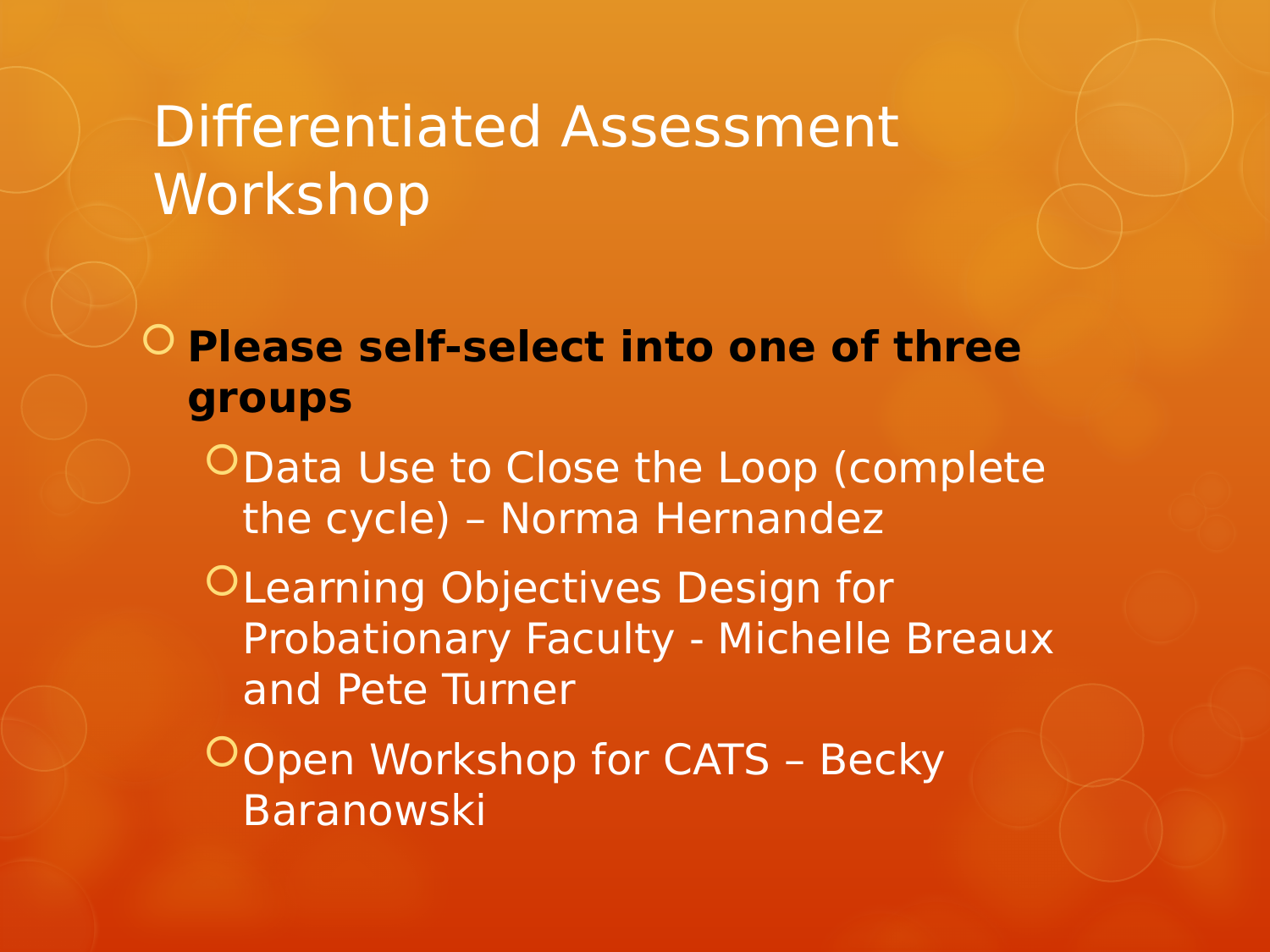

# Differentiated Assessment Workshop
Please self-select into one of three groups
Data Use to Close the Loop (complete the cycle) – Norma Hernandez
Learning Objectives Design for Probationary Faculty - Michelle Breaux and Pete Turner
Open Workshop for CATS – Becky Baranowski